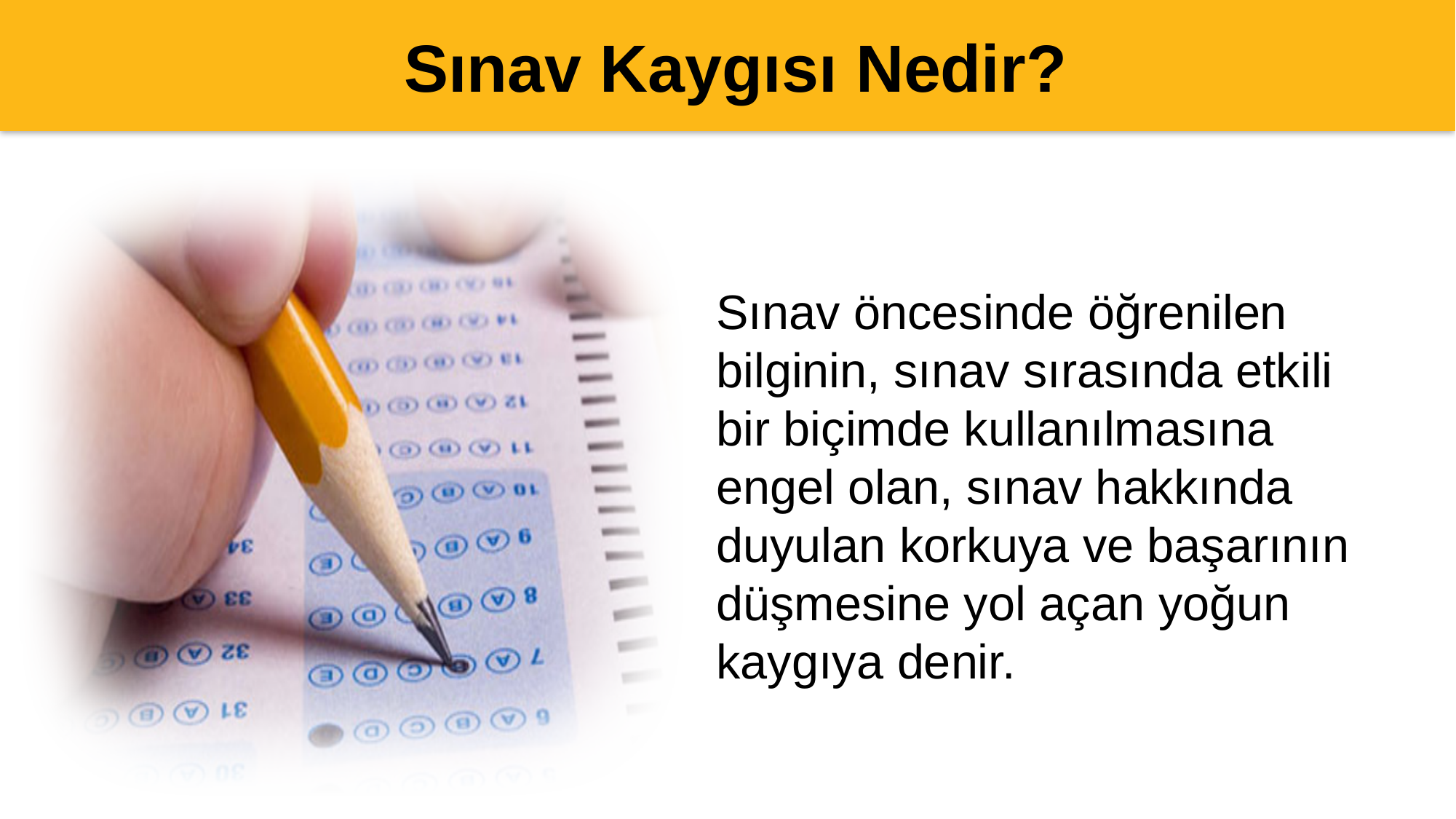

Sınav Kaygısı Nedir?

Sınav öncesinde öğrenilen bilginin, sınav sırasında etkili bir biçimde kullanılmasına engel olan, sınav hakkında duyulan korkuya ve başarının düşmesine yol açan yoğun kaygıya denir.